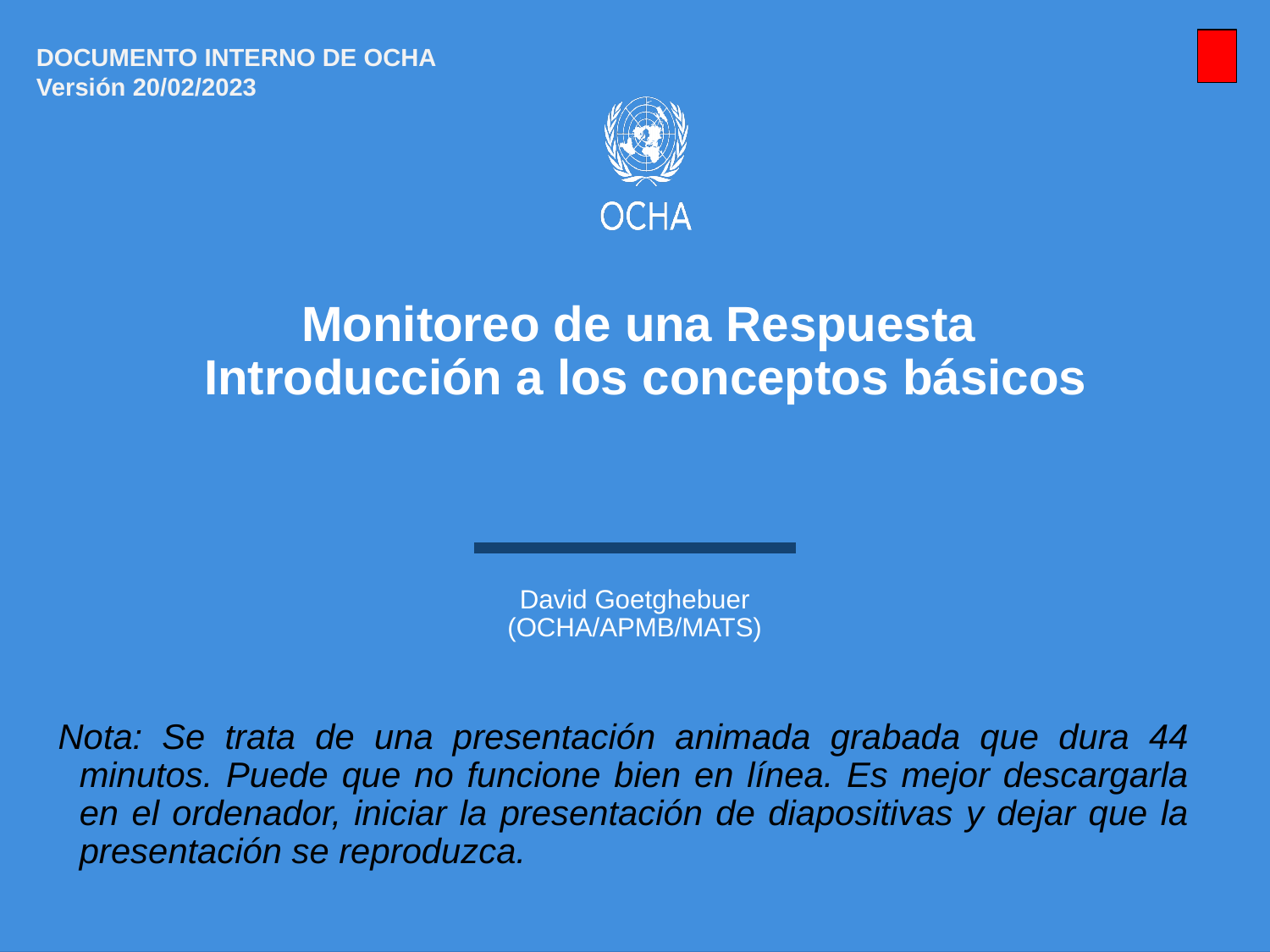

DOCUMENTO INTERNO DE OCHA
Versión 20/02/2023

Monitoreo de una Respuesta
Introducción a los conceptos básicos
David Goetghebuer
(OCHA/APMB/MATS)
Nota: Se trata de una presentación animada grabada que dura 44 minutos. Puede que no funcione bien en línea. Es mejor descargarla en el ordenador, iniciar la presentación de diapositivas y dejar que la presentación se reproduzca.